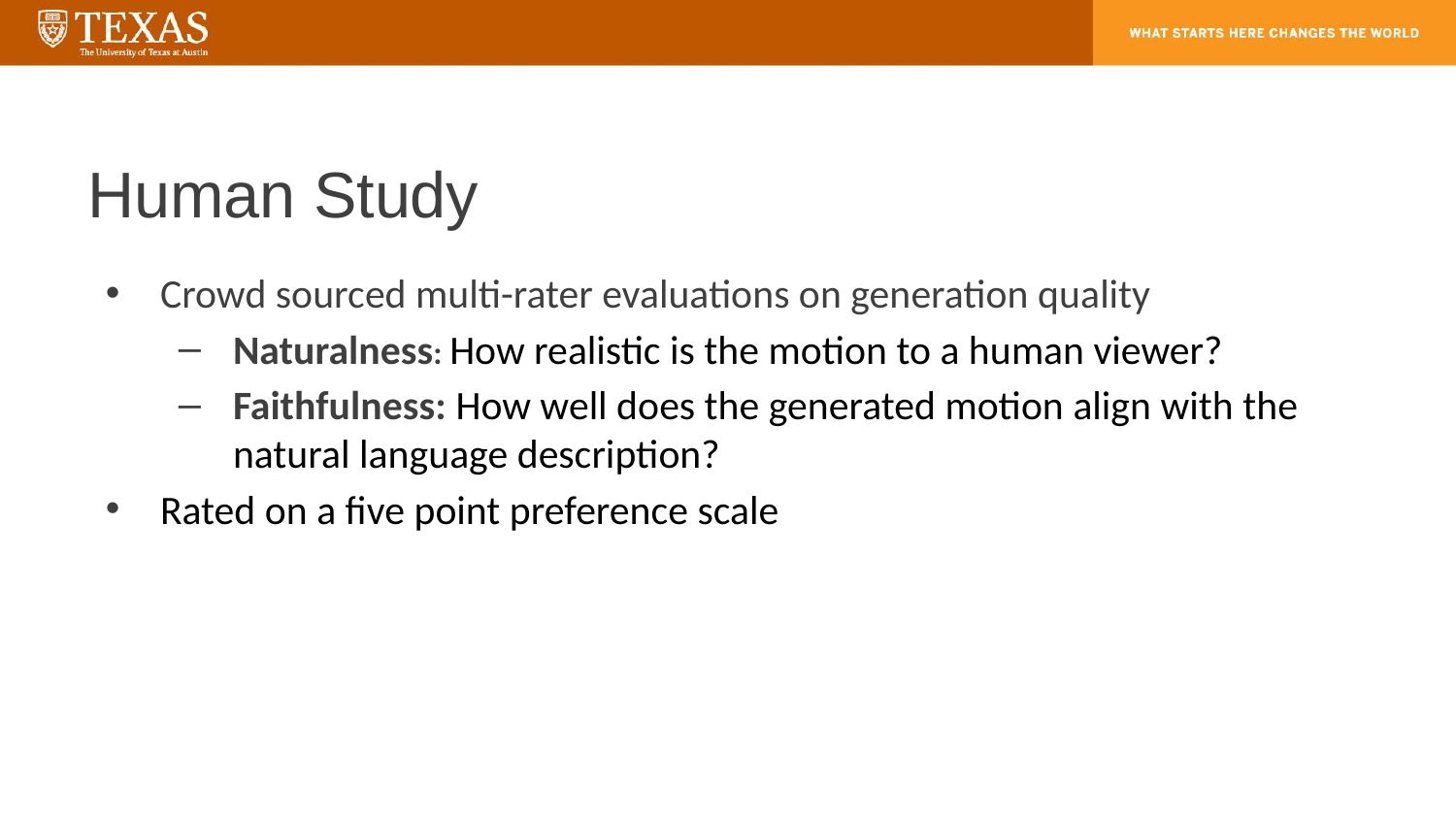

# Human Study
Crowd sourced multi-rater evaluations on generation quality
Naturalness: How realistic is the motion to a human viewer?
Faithfulness: How well does the generated motion align with the natural language description?
Rated on a five point preference scale